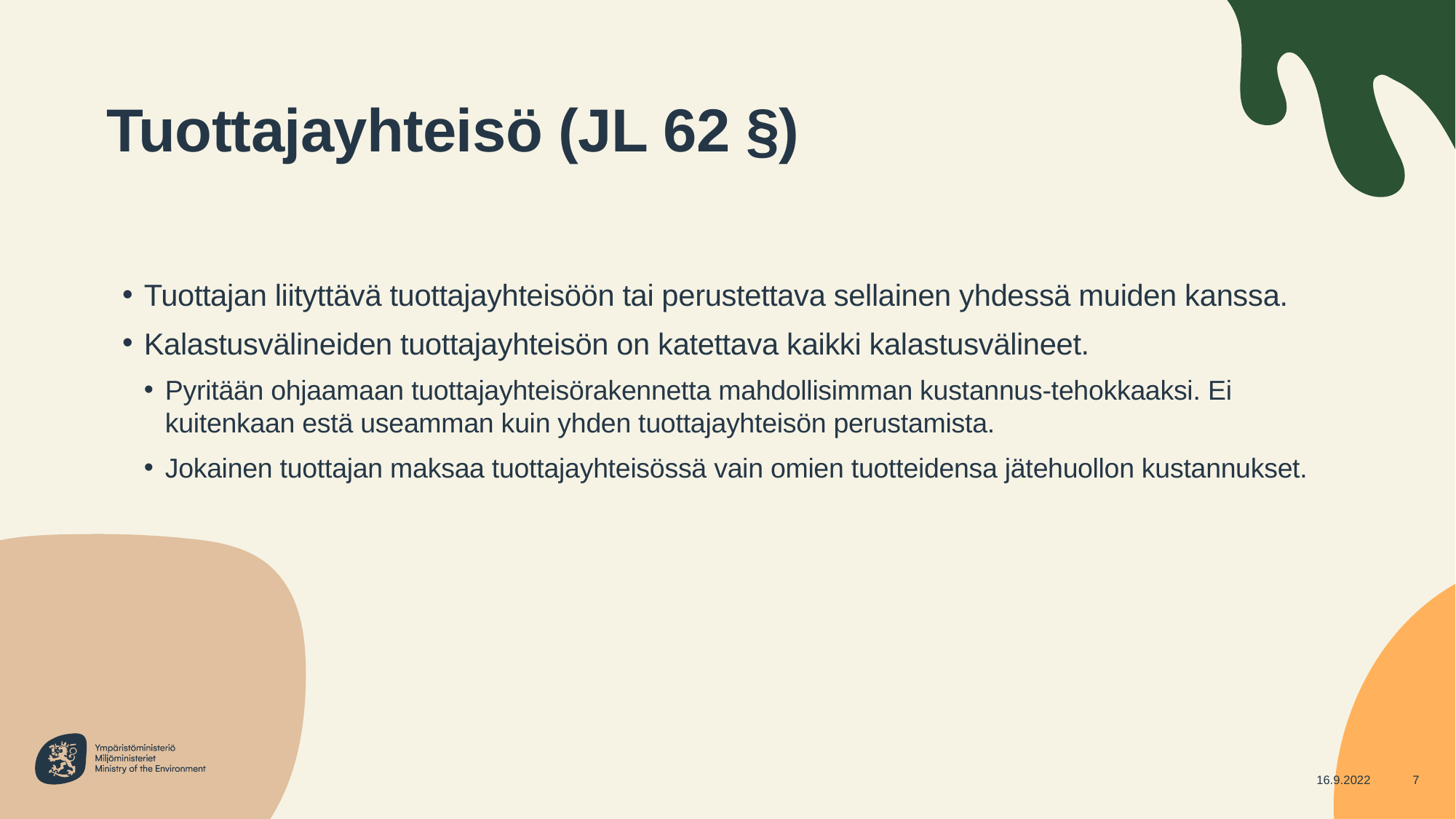

# Tuottajayhteisö (JL 62 §)
Tuottajan liityttävä tuottajayhteisöön tai perustettava sellainen yhdessä muiden kanssa.
Kalastusvälineiden tuottajayhteisön on katettava kaikki kalastusvälineet.
Pyritään ohjaamaan tuottajayhteisörakennetta mahdollisimman kustannus-tehokkaaksi. Ei kuitenkaan estä useamman kuin yhden tuottajayhteisön perustamista.
Jokainen tuottajan maksaa tuottajayhteisössä vain omien tuotteidensa jätehuollon kustannukset.

16.9.2022
7